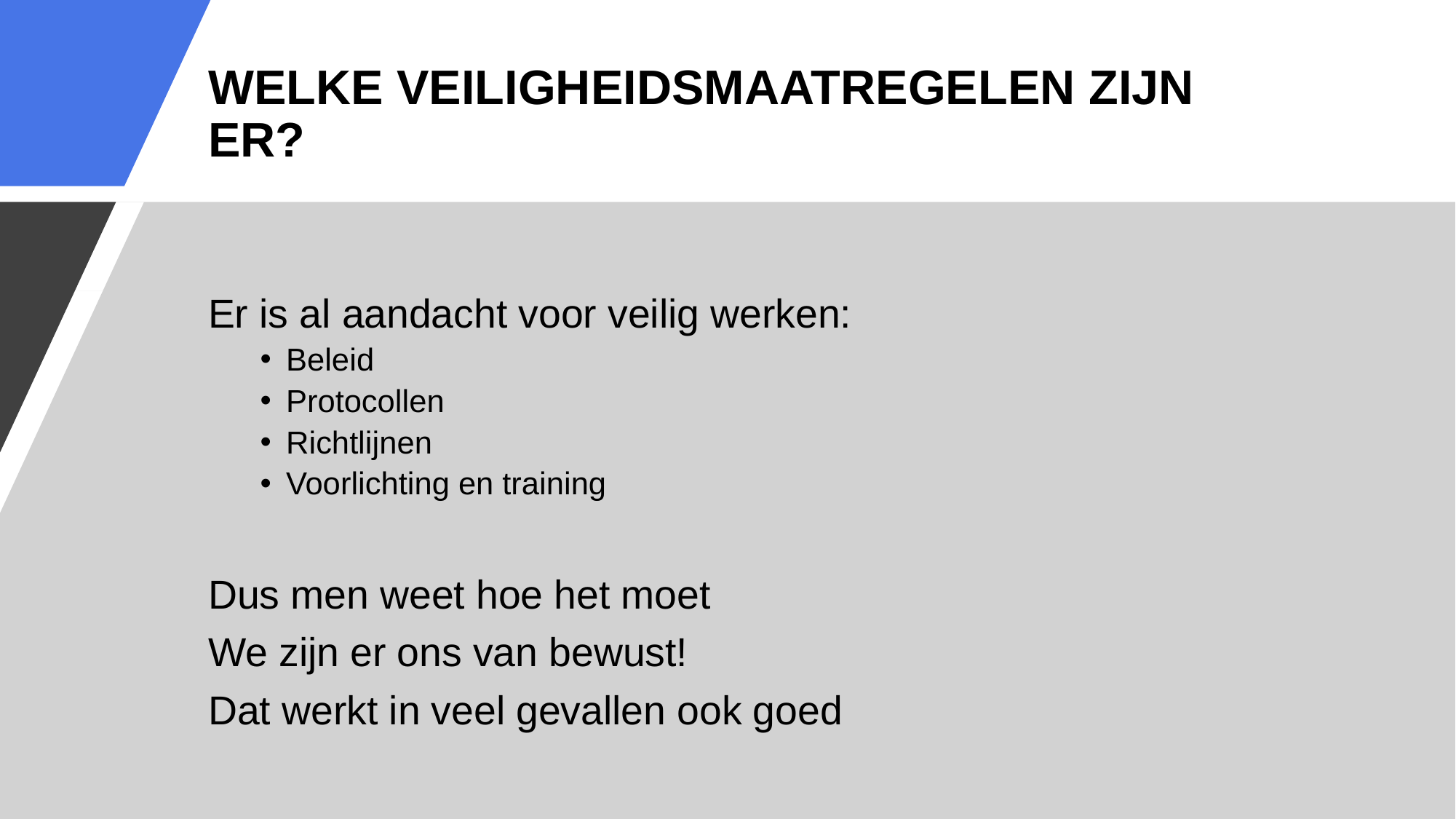

# WELKE VEILIGHEIDSMAATREGELEN ZIJN ER?

Er is al aandacht voor veilig werken:
Beleid
Protocollen
Richtlijnen
Voorlichting en training

Dus men weet hoe het moet
We zijn er ons van bewust!
Dat werkt in veel gevallen ook goed